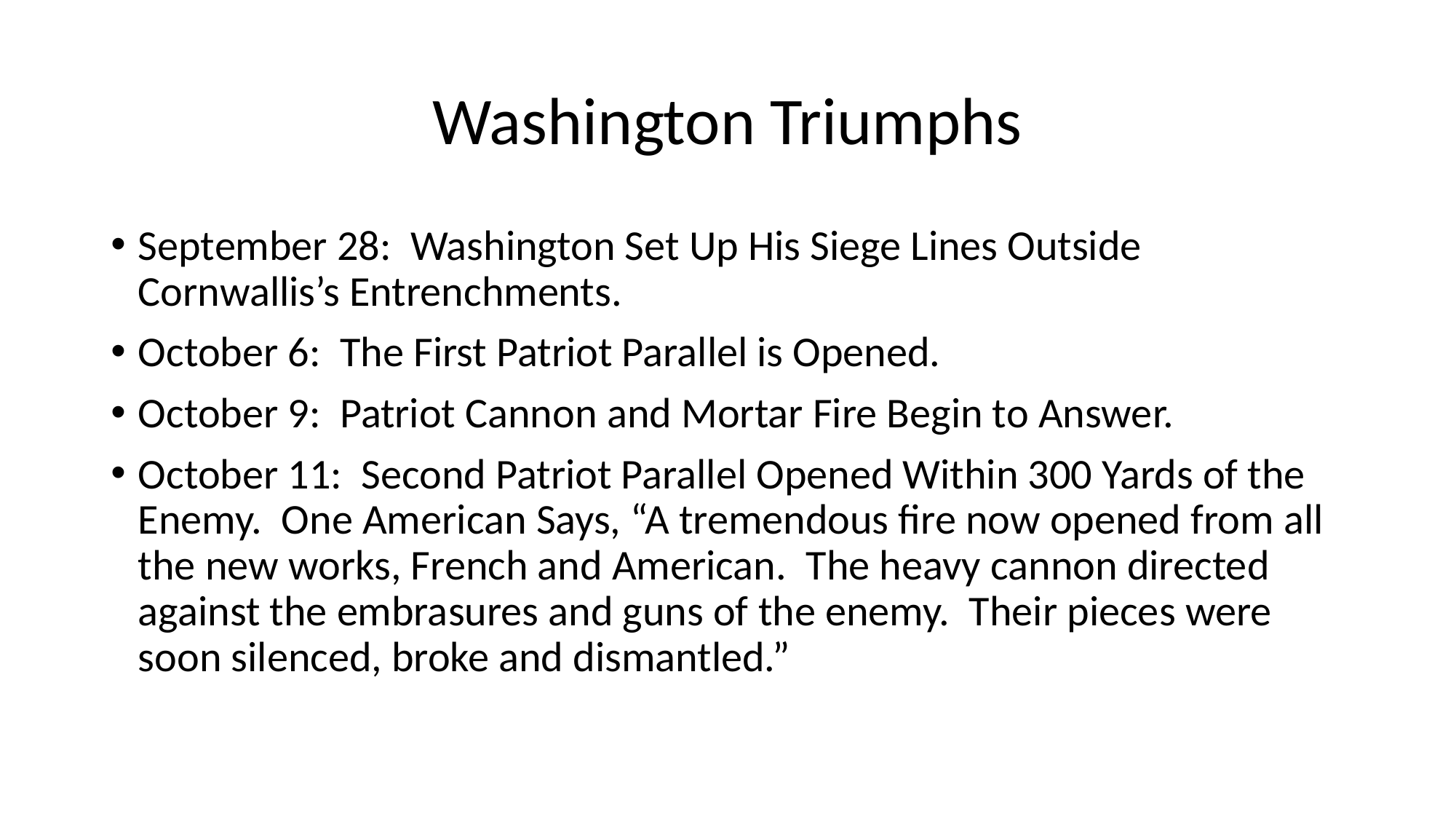

# Washington Triumphs
September 28:  Washington Set Up His Siege Lines Outside Cornwallis’s Entrenchments.
October 6:  The First Patriot Parallel is Opened.
October 9:  Patriot Cannon and Mortar Fire Begin to Answer.
October 11:  Second Patriot Parallel Opened Within 300 Yards of the Enemy.  One American Says, “A tremendous fire now opened from all the new works, French and American.  The heavy cannon directed against the embrasures and guns of the enemy.  Their pieces were soon silenced, broke and dismantled.”